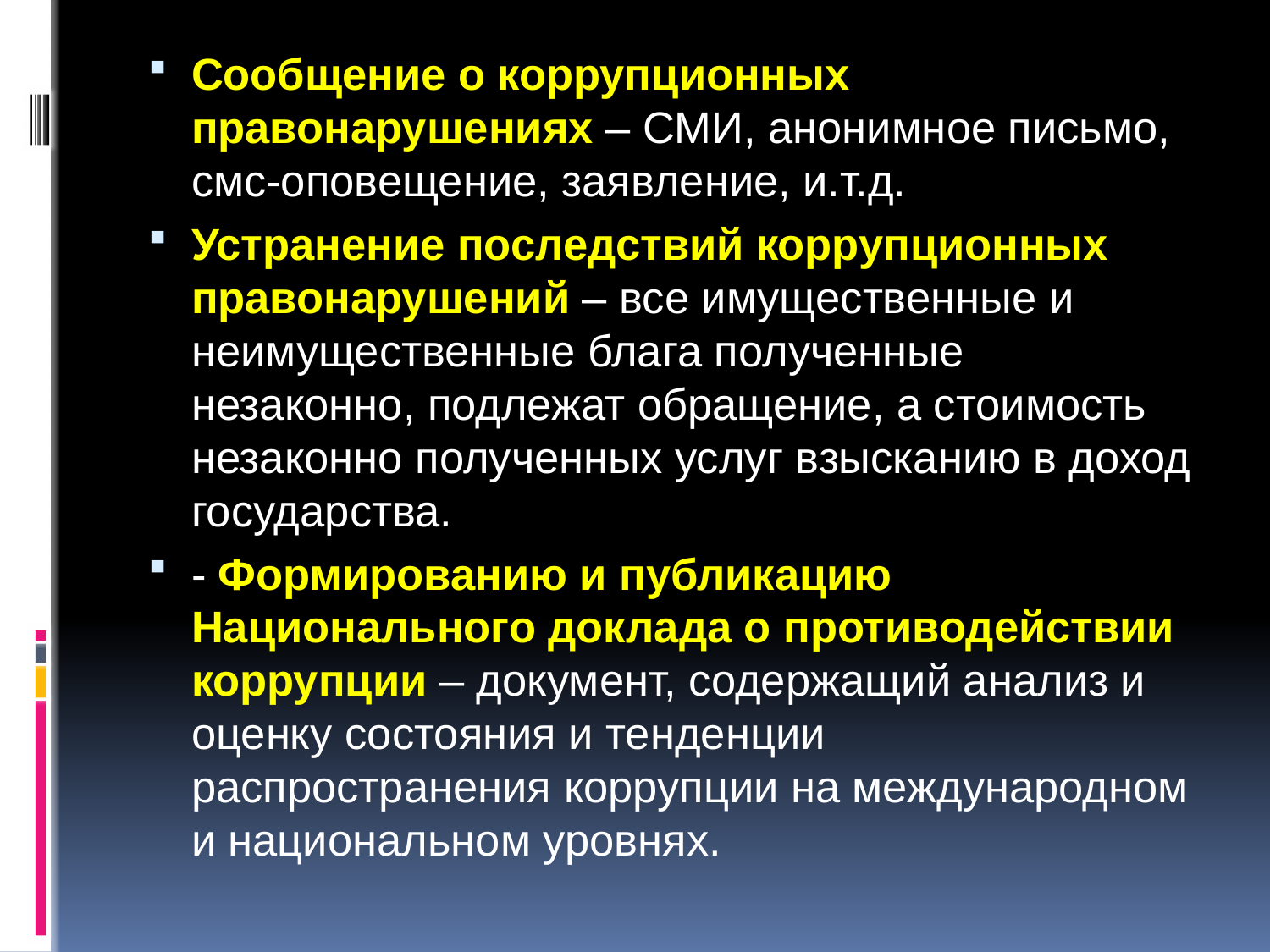

Сообщение о коррупционных правонарушениях – СМИ, анонимное письмо, смс-оповещение, заявление, и.т.д.
Устранение последствий коррупционных правонарушений – все имущественные и неимущественные блага полученные незаконно, подлежат обращение, а стоимость незаконно полученных услуг взысканию в доход государства.
- Формированию и публикацию Национального доклада о противодействии коррупции – документ, содержащий анализ и оценку состояния и тенденции распространения коррупции на международном и национальном уровнях.